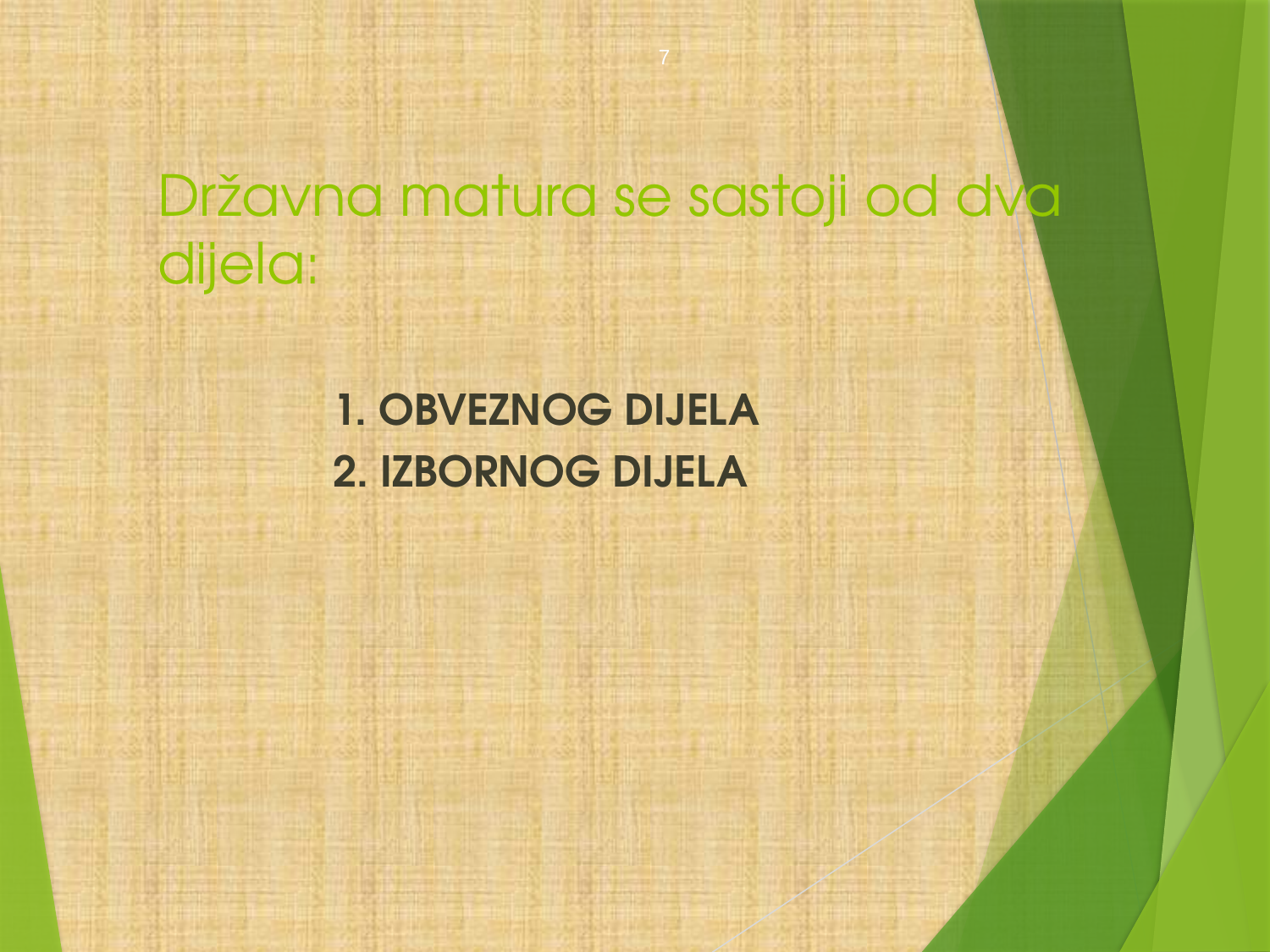

7
Državna matura se sastoji od dva dijela:

	1. OBVEZNOG DIJELA
	2. IZBORNOG DIJELA